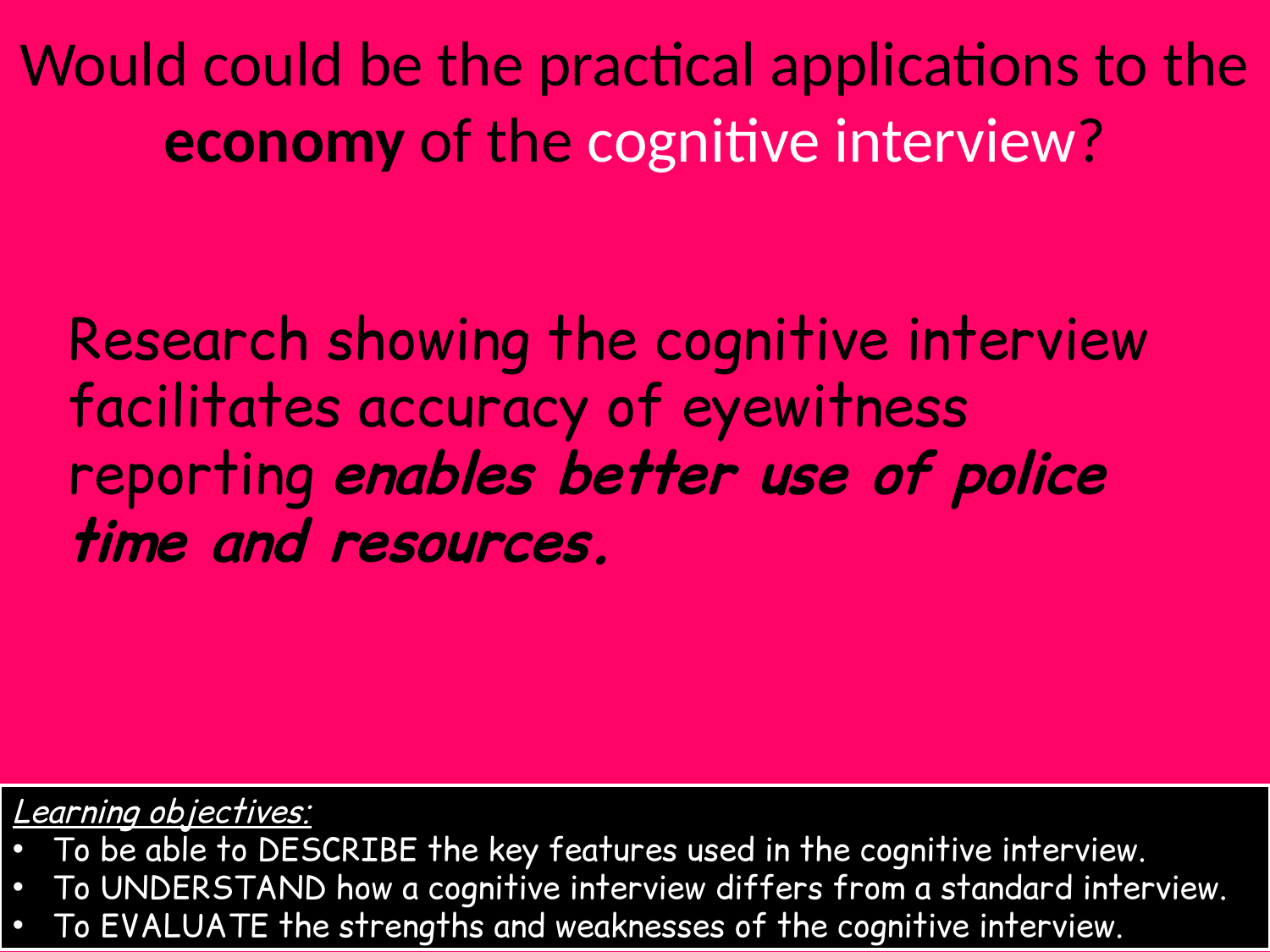

# Would could be the practical applications to the economy of the cognitive interview?
Research showing the cognitive interview facilitates accuracy of eyewitness reporting enables better use of police time and resources.
Learning objectives:
To be able to DESCRIBE the key features used in the cognitive interview.
To UNDERSTAND how a cognitive interview differs from a standard interview.
To EVALUATE the strengths and weaknesses of the cognitive interview.